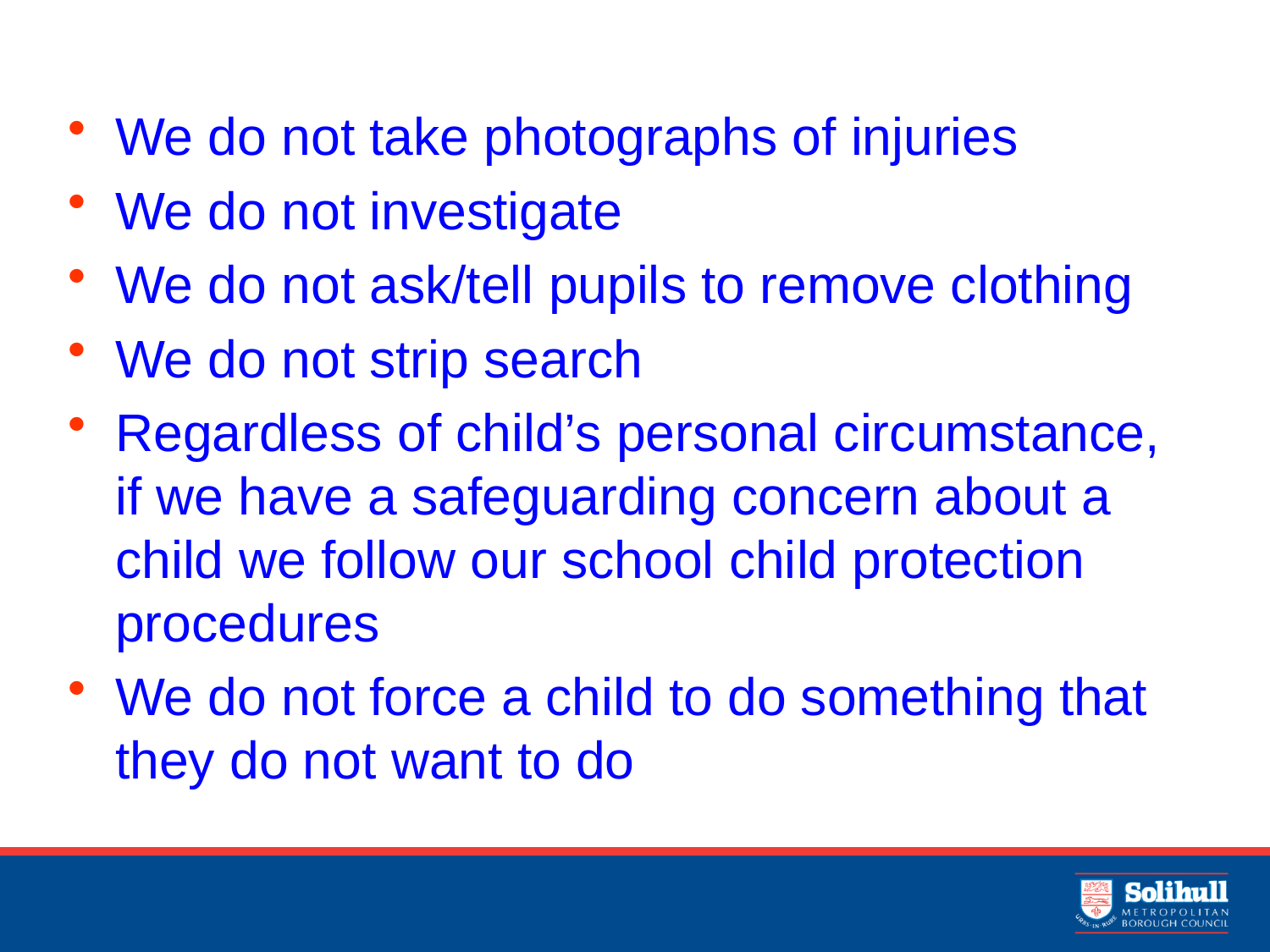

We do not take photographs of injuries
We do not investigate
We do not ask/tell pupils to remove clothing
We do not strip search
Regardless of child’s personal circumstance, if we have a safeguarding concern about a child we follow our school child protection procedures
We do not force a child to do something that they do not want to do